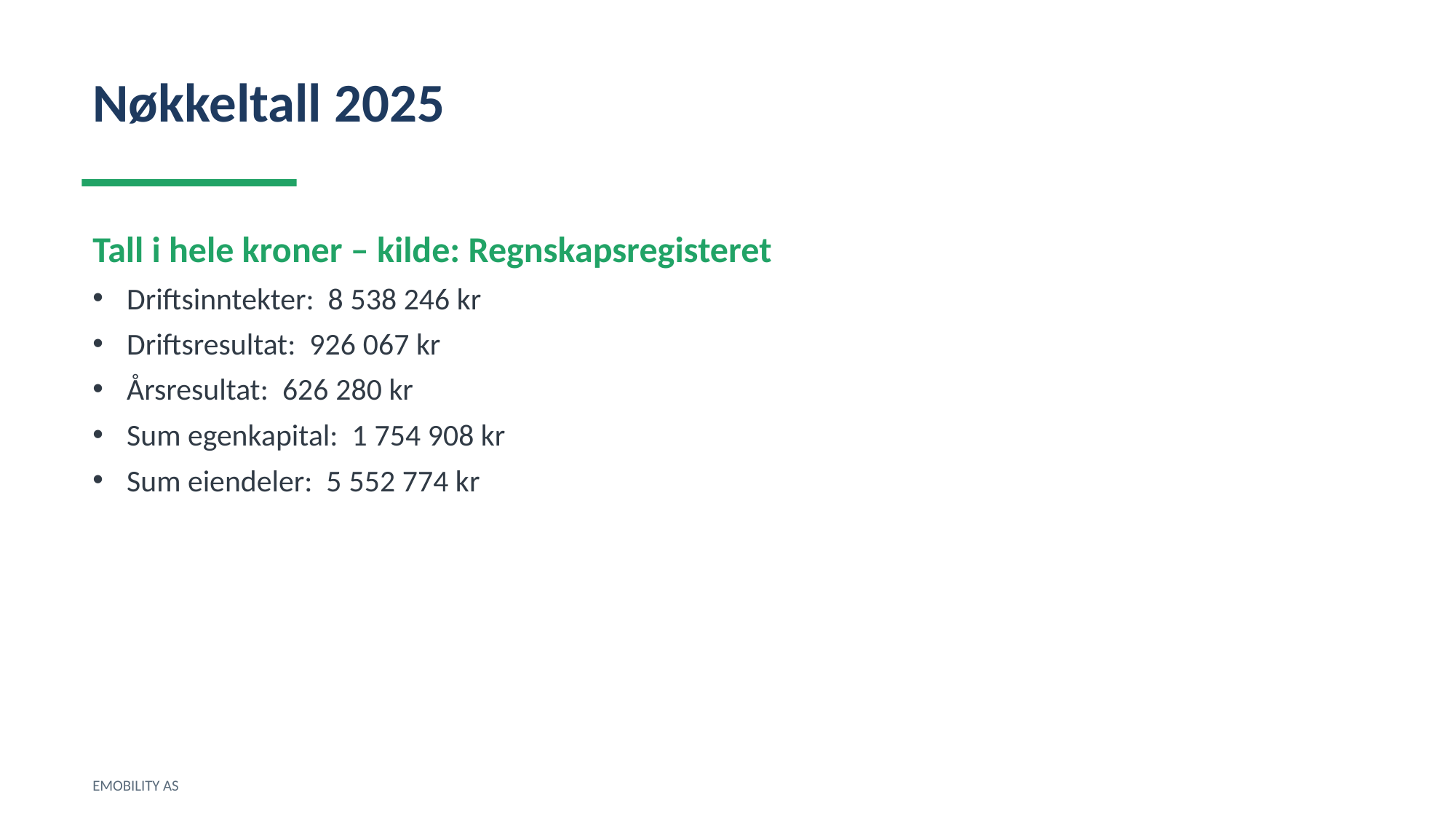

Nøkkeltall 2025

Tall i hele kroner – kilde: Regnskapsregisteret
Driftsinntekter:  8 538 246 kr
Driftsresultat:  926 067 kr
Årsresultat:  626 280 kr
Sum egenkapital:  1 754 908 kr
Sum eiendeler:  5 552 774 kr
EMOBILITY AS